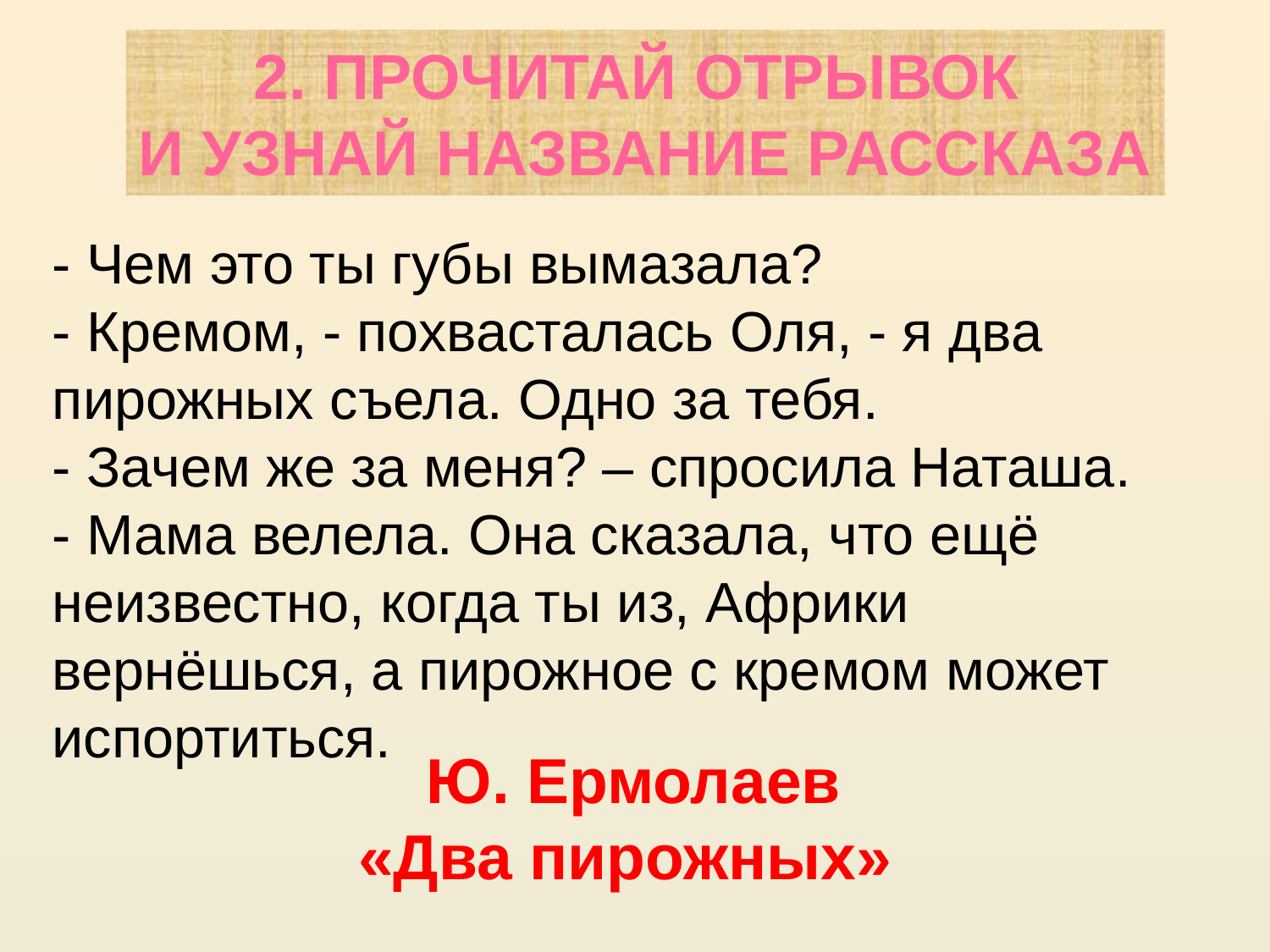

2. Прочитай отрывок
и узнай название рассказа
- Чем это ты губы вымазала?
- Кремом, - похвасталась Оля, - я два пирожных съела. Одно за тебя.
- Зачем же за меня? – спросила Наташа.
- Мама велела. Она сказала, что ещё неизвестно, когда ты из, Африки вернёшься, а пирожное с кремом может испортиться.

 Ю. Ермолаев «Два пирожных»